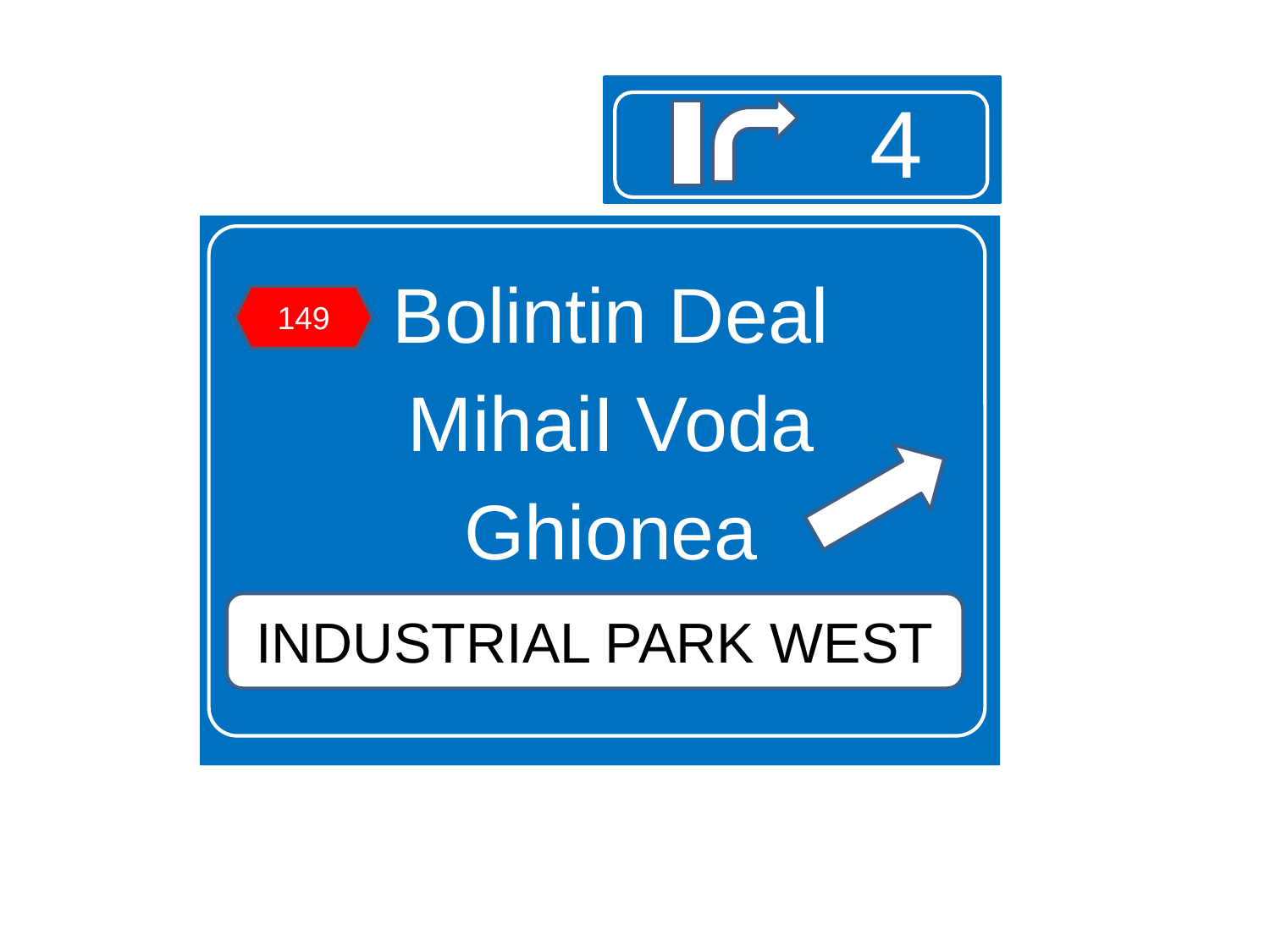

4

Bolintin Deal
MihaiI Voda
Ghionea

149
#

INDUSTRIAL PARK WEST